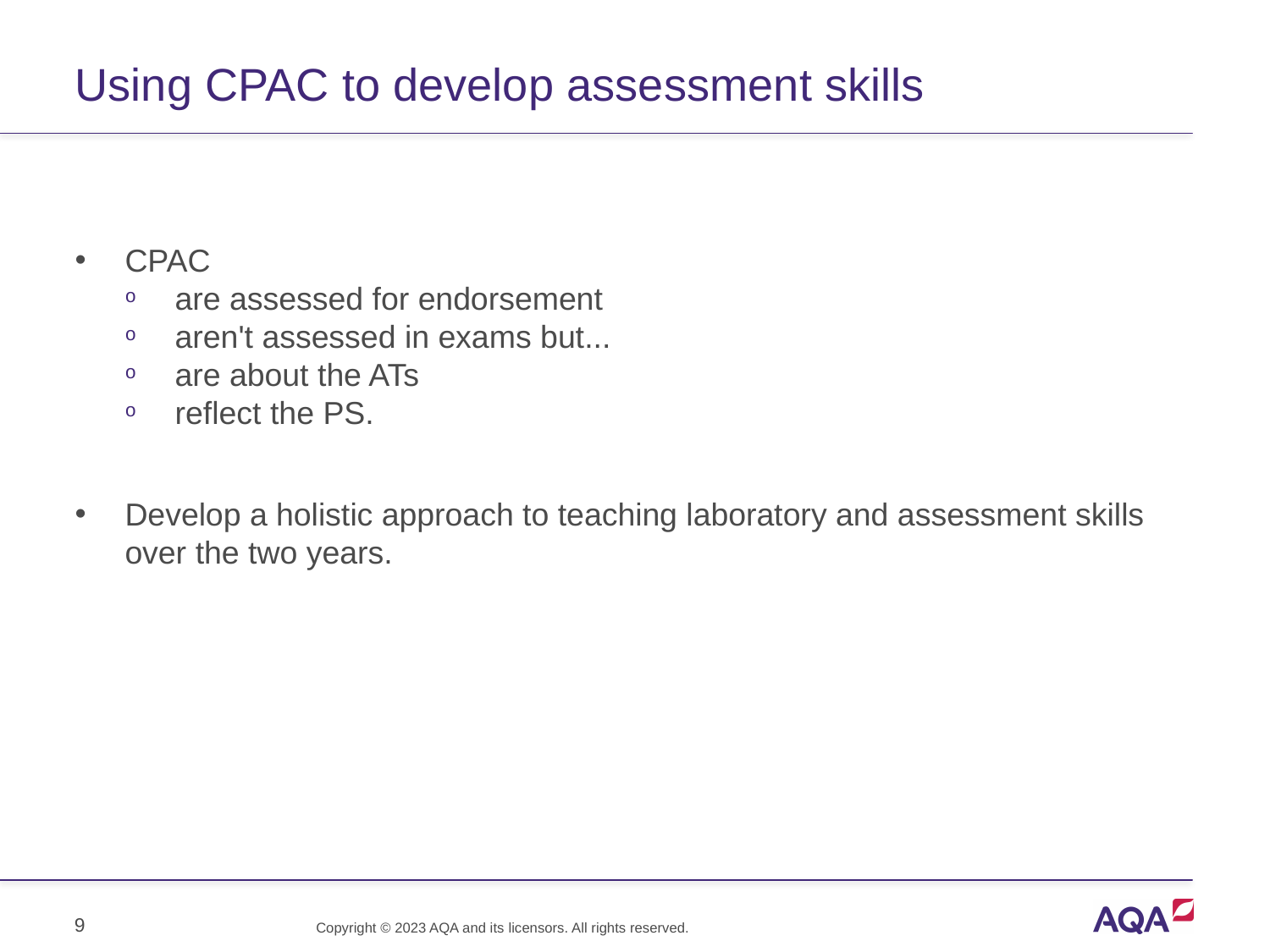

# Using CPAC to develop assessment skills
CPAC
are assessed for endorsement
aren't assessed in exams but...
are about the ATs
reflect the PS.

Develop a holistic approach to teaching laboratory and assessment skills over the two years.
9
Copyright © 2023 AQA and its licensors. All rights reserved.